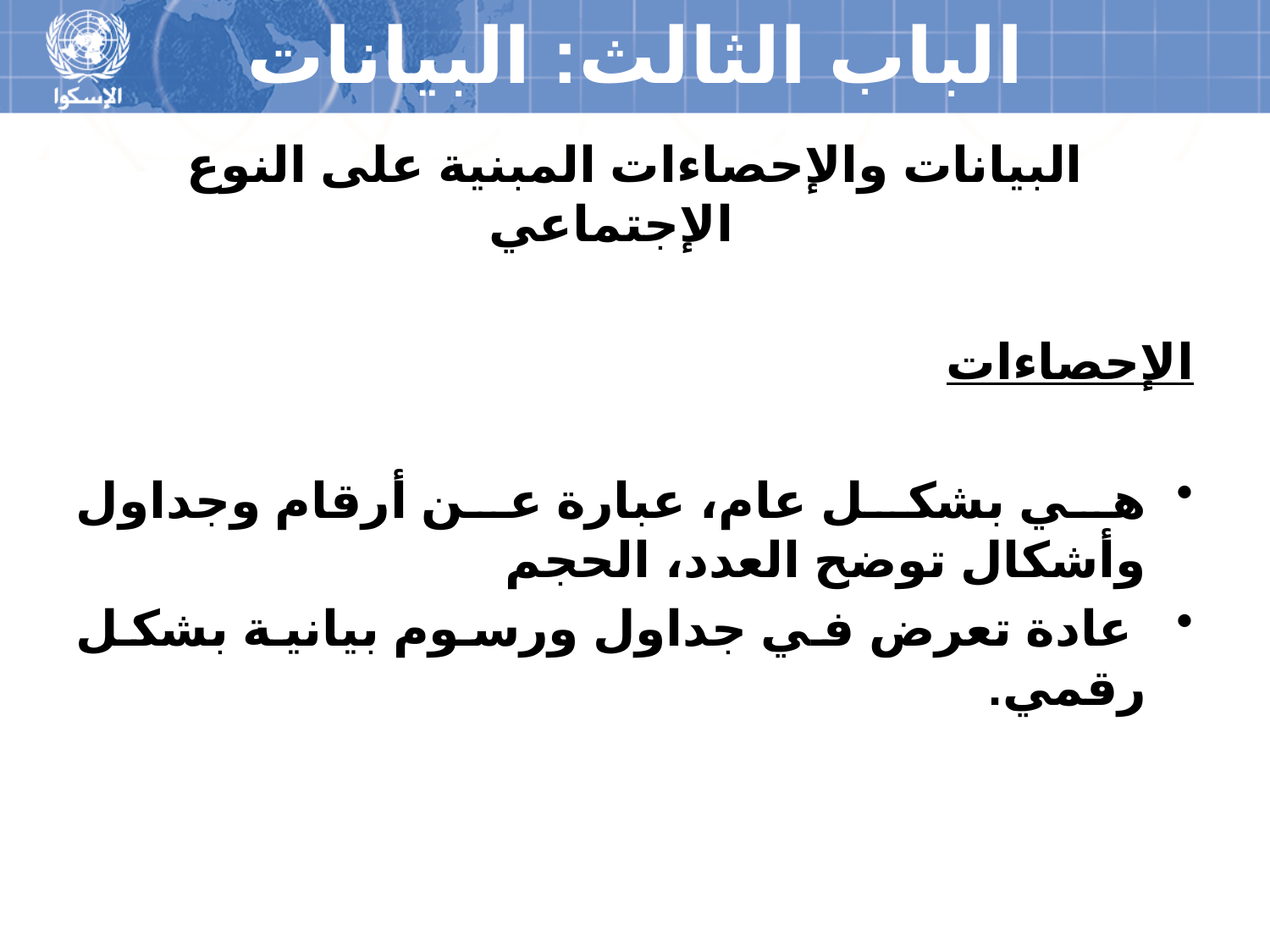

# الباب الثالث: البيانات والإحصاءات
البيانات والإحصاءات المبنية على النوع الإجتماعي

الإحصاءات

هي بشكل عام، عبارة عن أرقام وجداول وأشكال توضح العدد، الحجم
 عادة تعرض في جداول ورسوم بيانية بشكل رقمي.